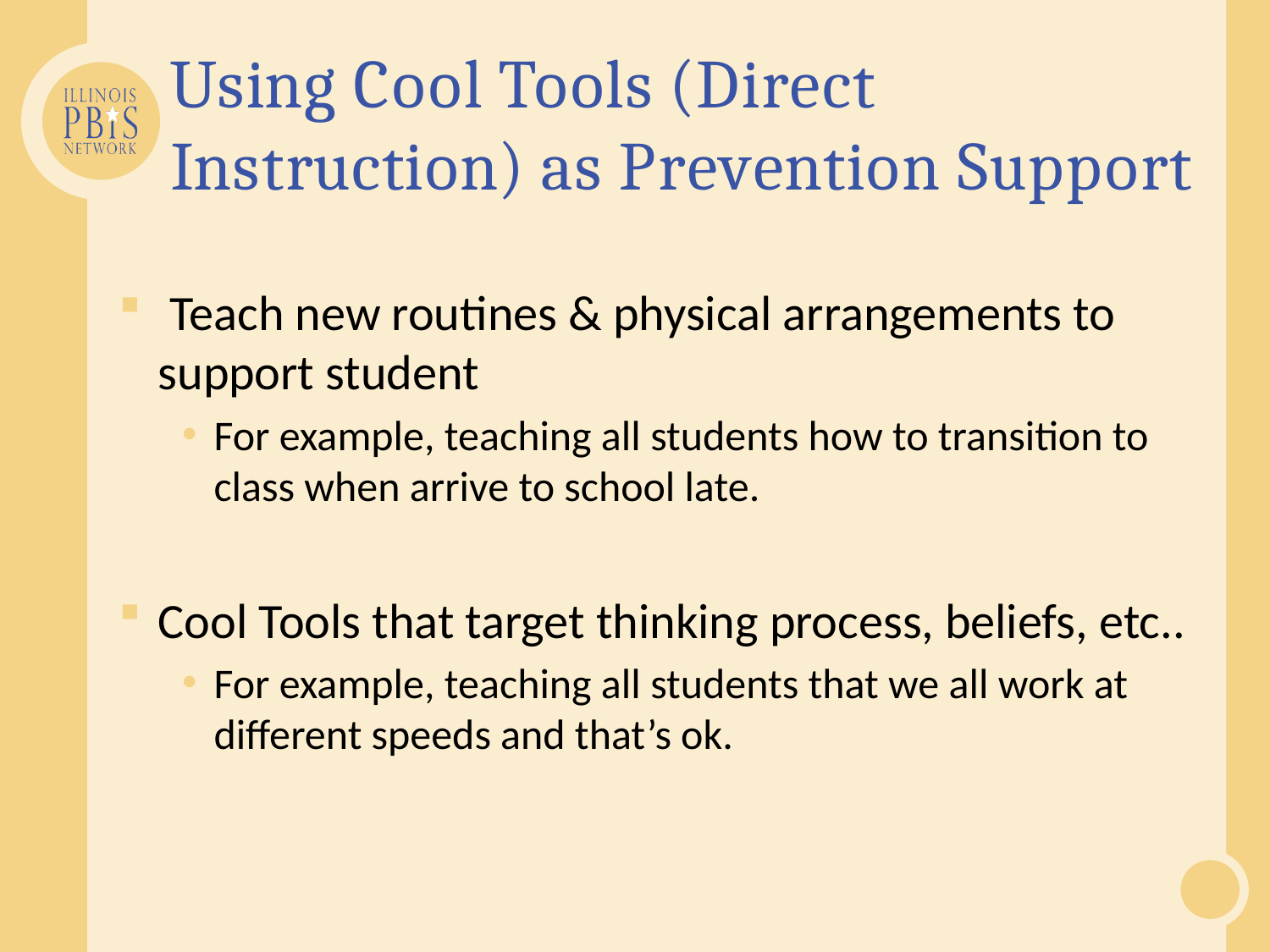

# Using Cool Tools (Direct Instruction) as Prevention Support
 Teach new routines & physical arrangements to support student
For example, teaching all students how to transition to class when arrive to school late.

Cool Tools that target thinking process, beliefs, etc..
For example, teaching all students that we all work at different speeds and that’s ok.